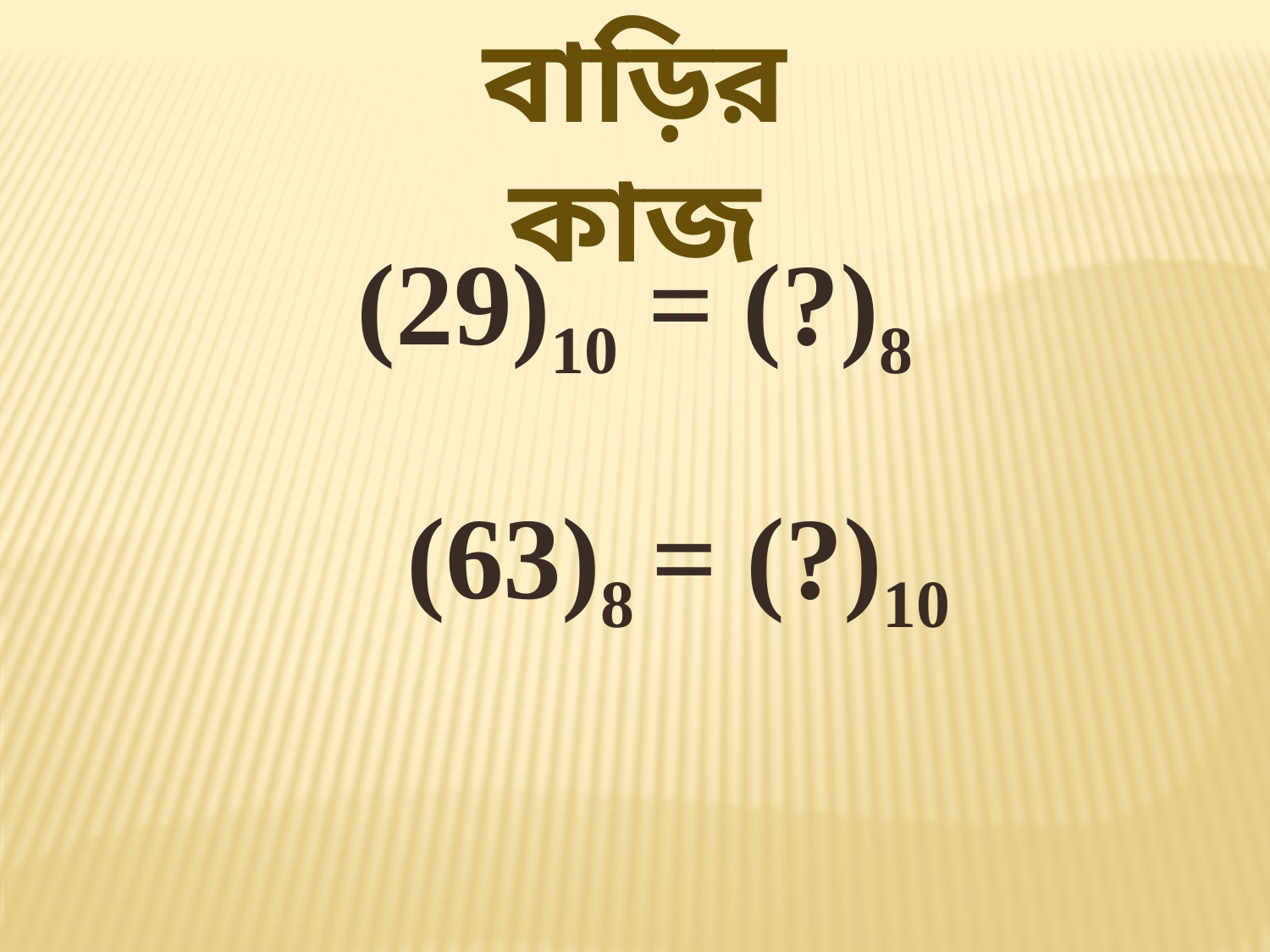

বাড়ির কাজ
(29)10 = (?)8
(63)8 = (?)10